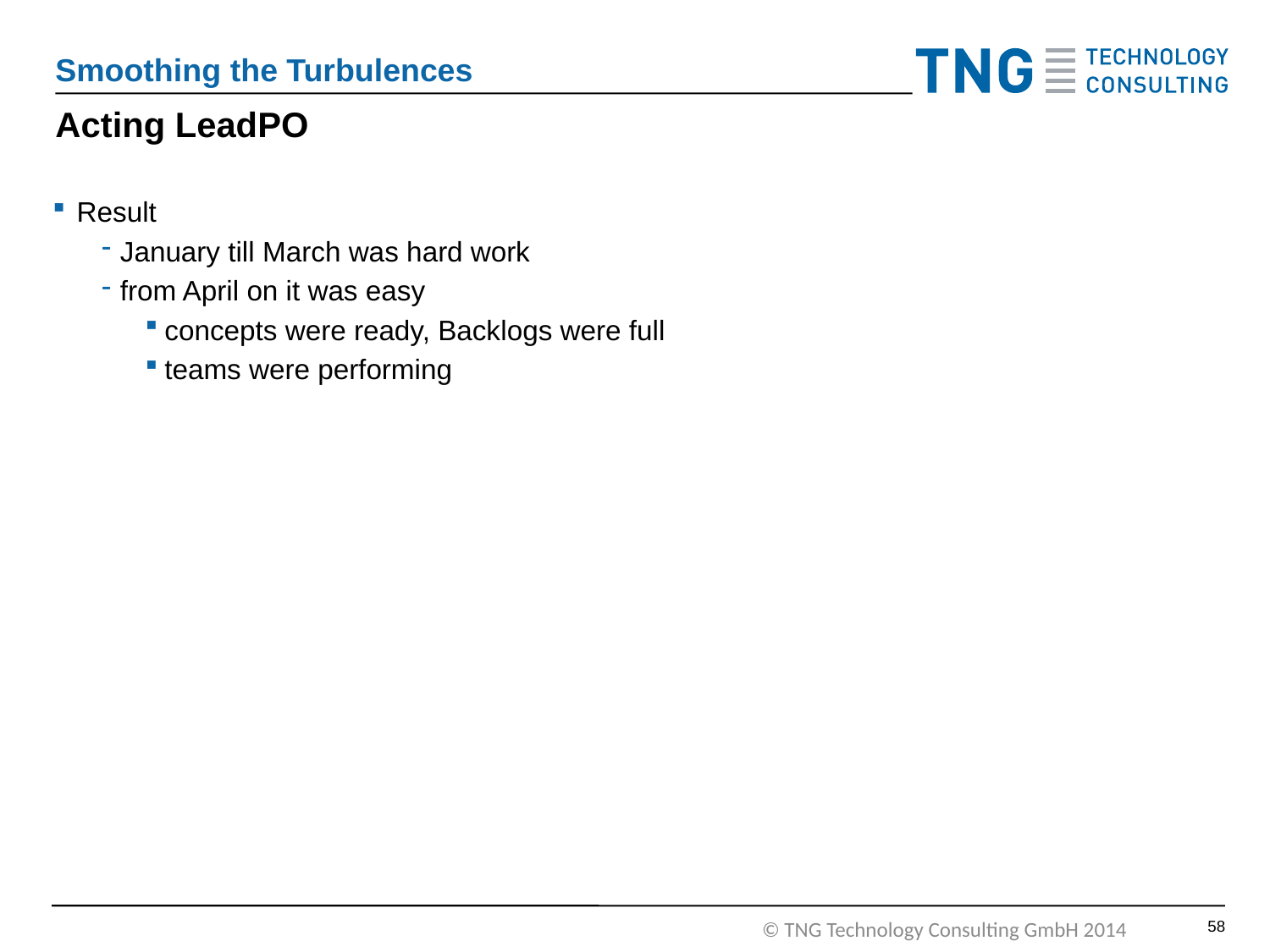

Smoothing the Turbulences
# Acting LeadPO
Result
January till March was hard work
from April on it was easy
concepts were ready, Backlogs were full
teams were performing
58